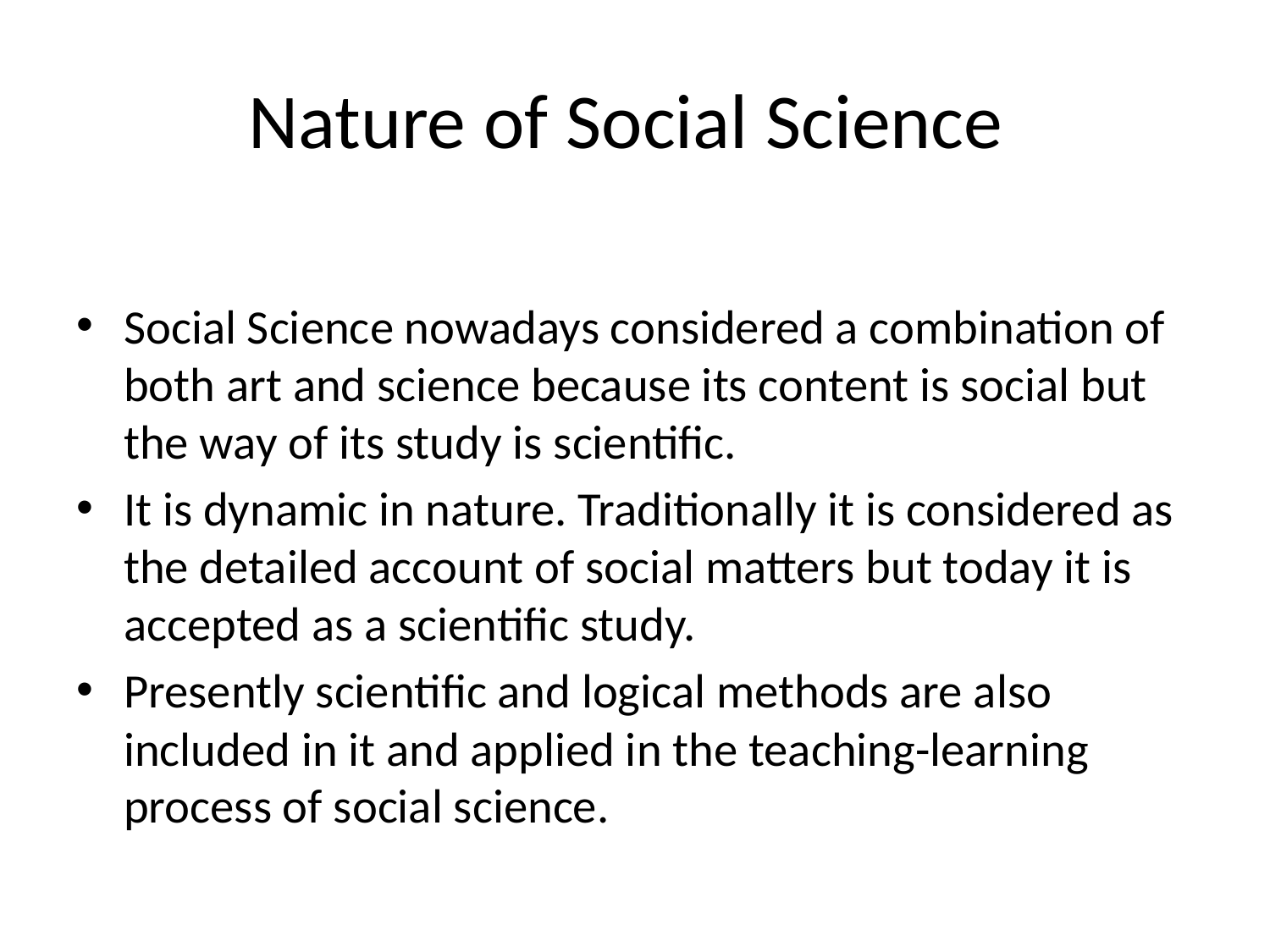

# Nature of Social Science

Social Science nowadays considered a combination of both art and science because its content is social but the way of its study is scientific.
It is dynamic in nature. Traditionally it is considered as the detailed account of social matters but today it is accepted as a scientific study.
Presently scientific and logical methods are also included in it and applied in the teaching-learning process of social science.